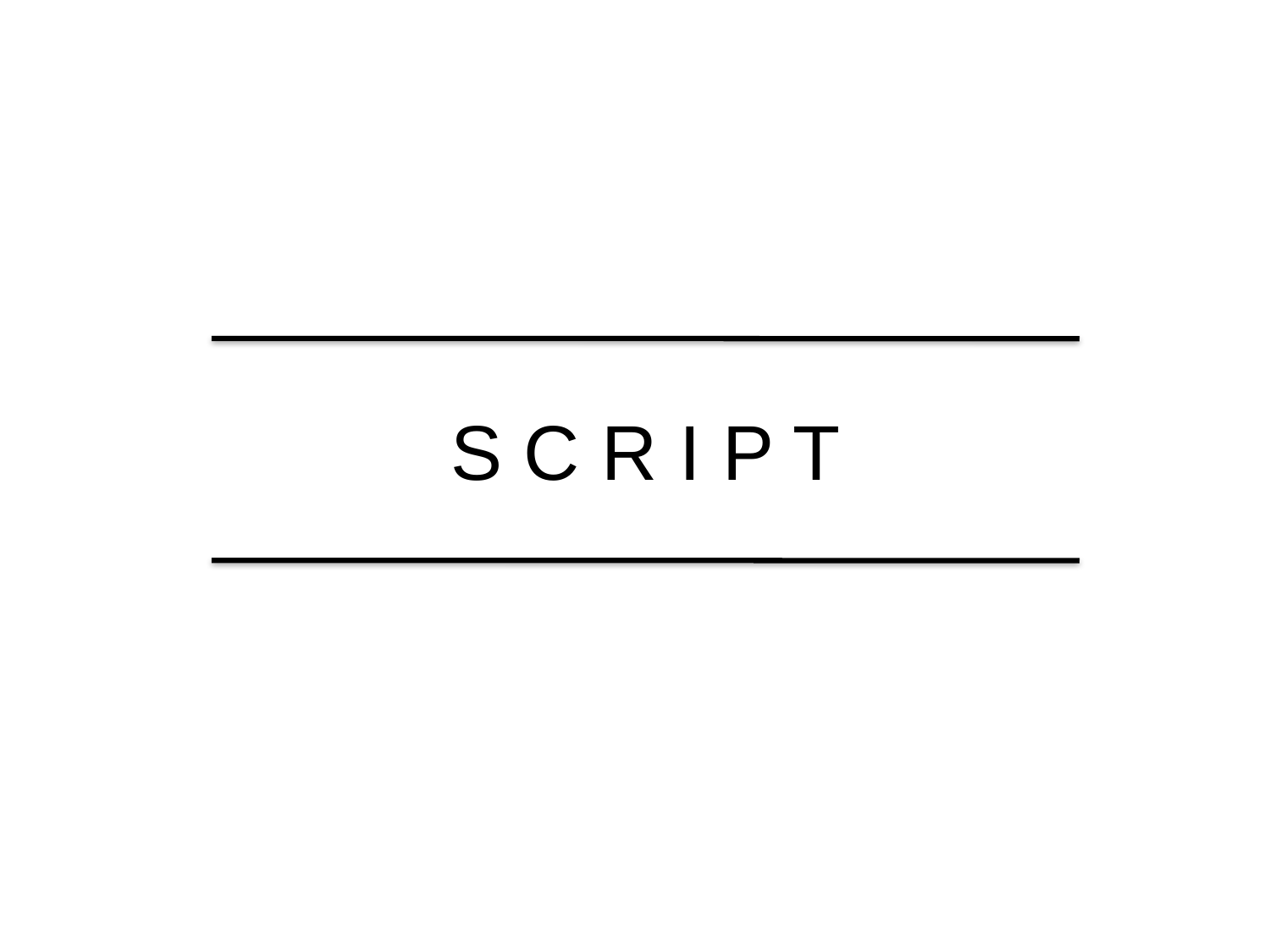

# S C R I P T